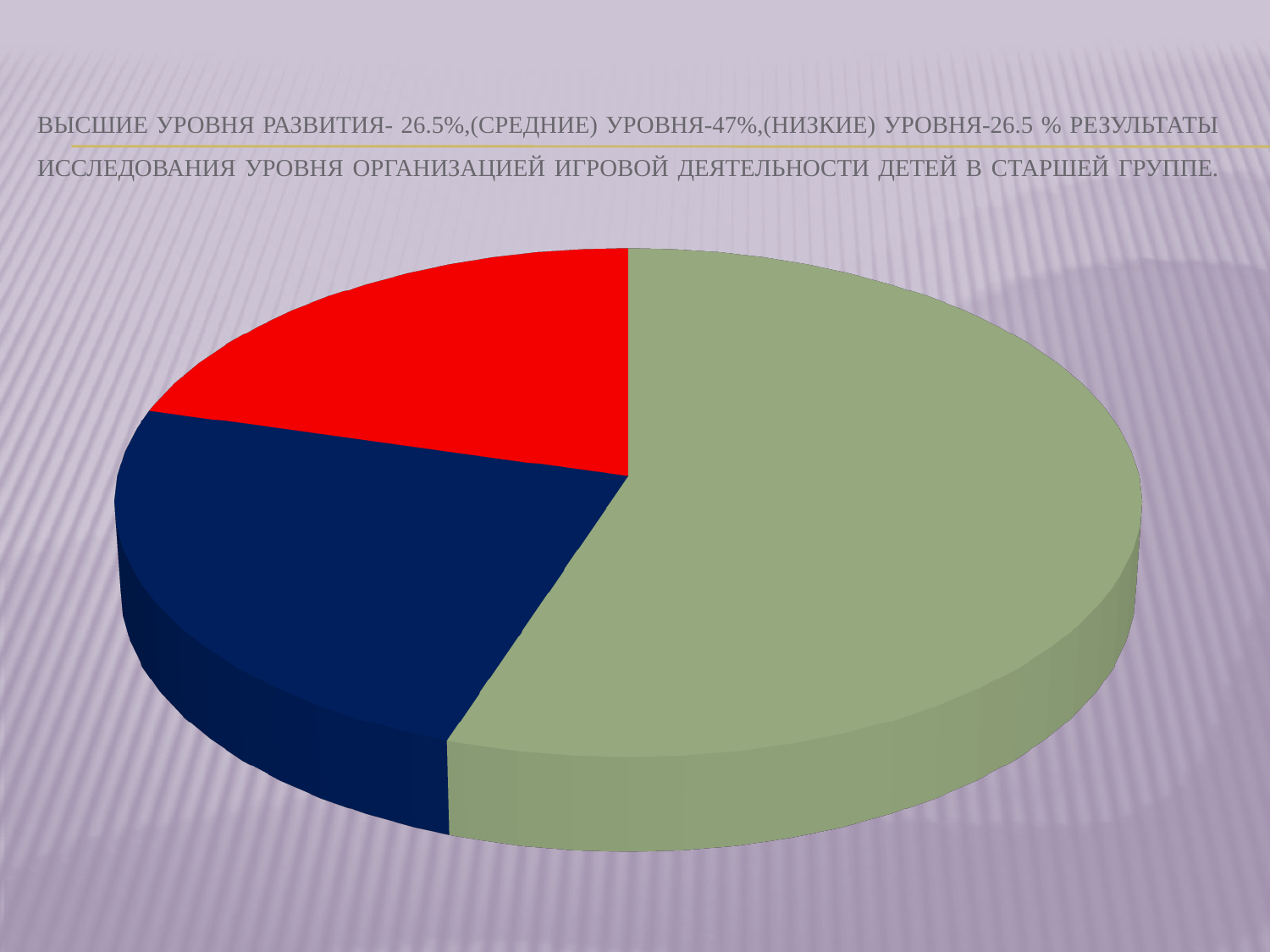

# Высшие уровня развития- 26.5%,(средние) уровня-47%,(низкие) уровня-26.5 % Результаты исследования уровня оpганизацией игровой деятельности детей в старшей группе.

[unsupported chart]